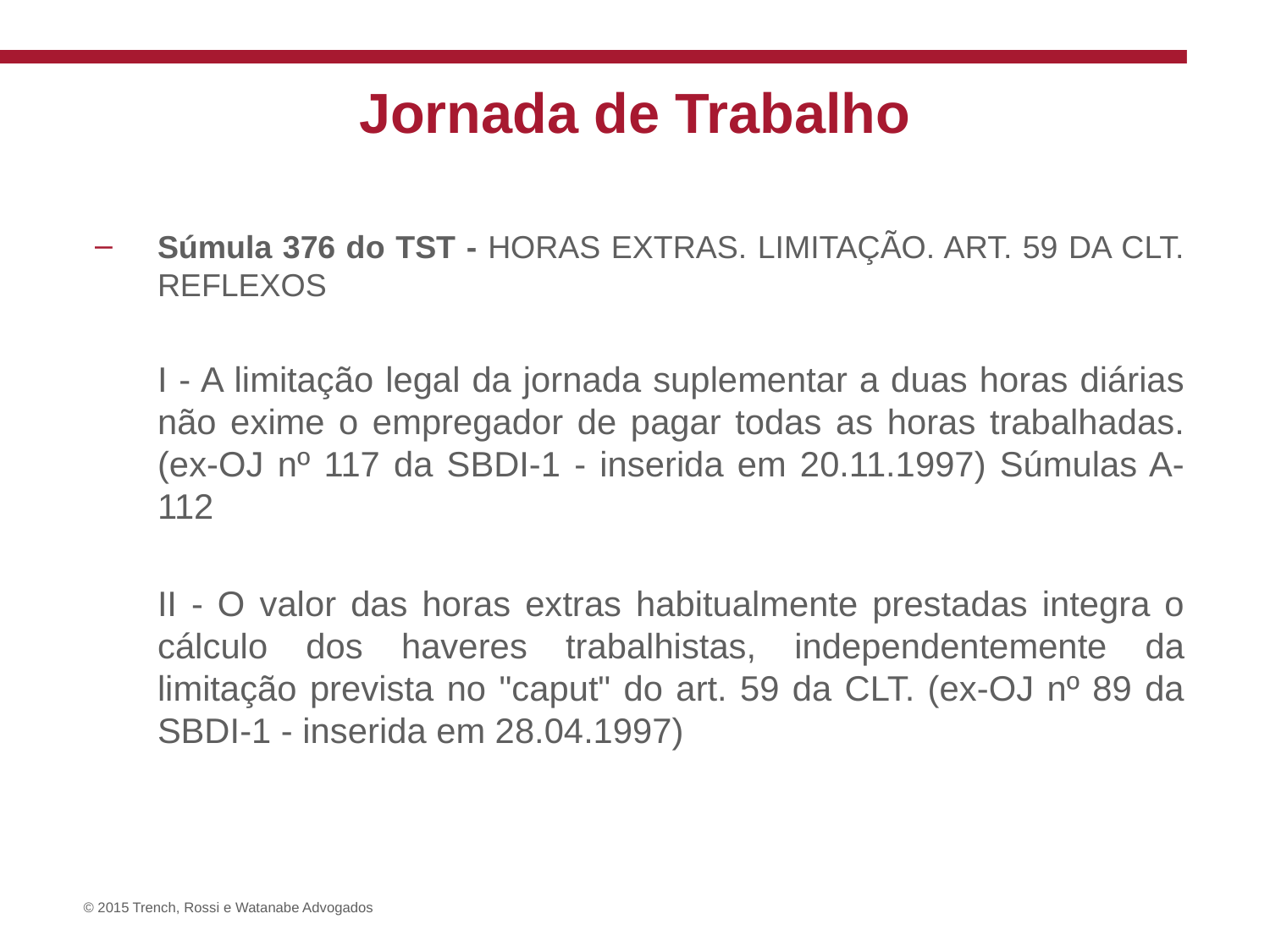

# Jornada de Trabalho

Súmula 376 do TST - HORAS EXTRAS. LIMITAÇÃO. ART. 59 DA CLT. REFLEXOS

I - A limitação legal da jornada suplementar a duas horas diárias não exime o empregador de pagar todas as horas trabalhadas. (ex-OJ nº 117 da SBDI-1 - inserida em 20.11.1997) Súmulas A-112

II - O valor das horas extras habitualmente prestadas integra o cálculo dos haveres trabalhistas, independentemente da limitação prevista no "caput" do art. 59 da CLT. (ex-OJ nº 89 da SBDI-1 - inserida em 28.04.1997)